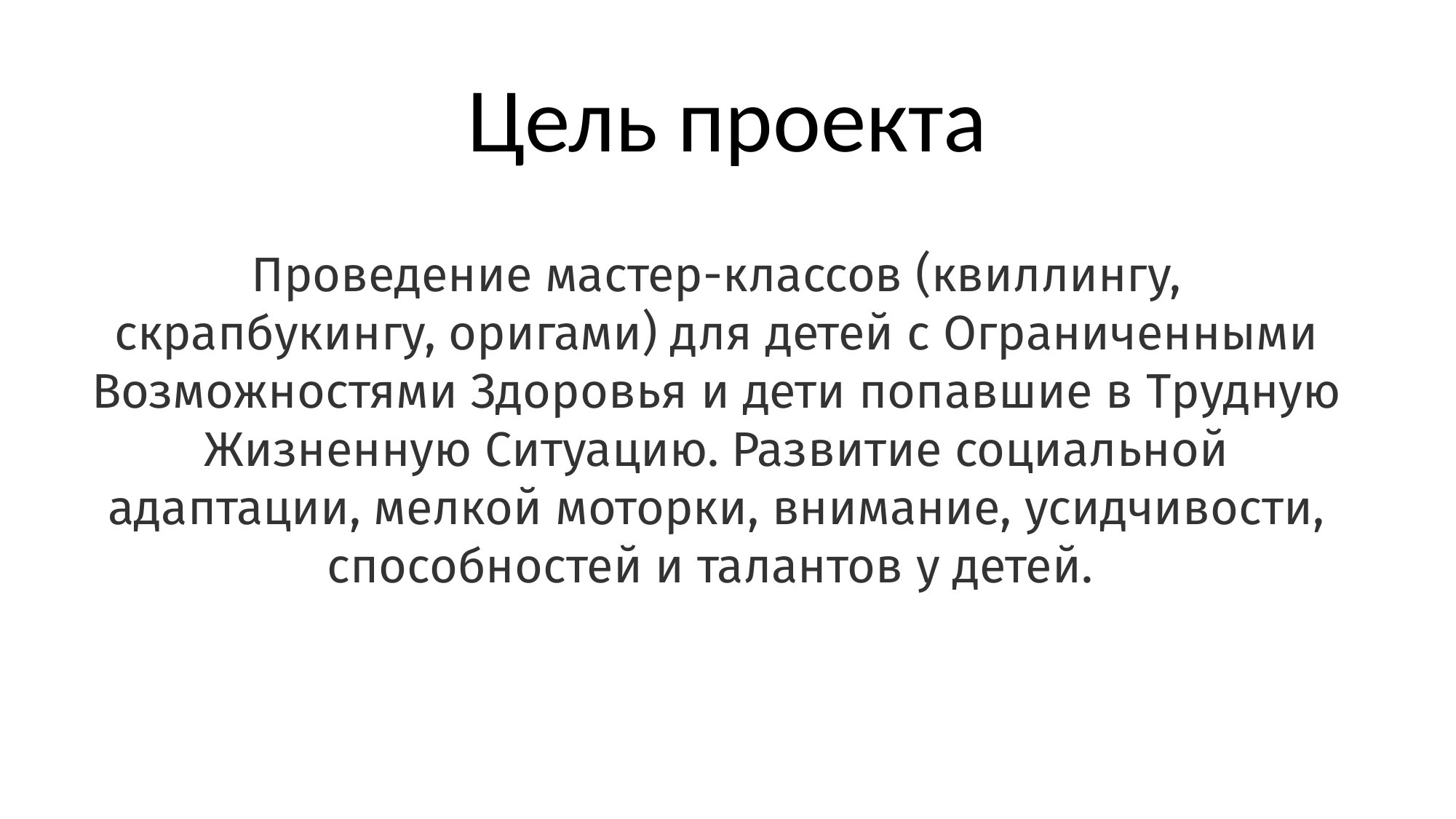

# Цель проекта
Проведение мастер-классов (квиллингу, скрапбукингу, оригами) для детей с Ограниченными Возможностями Здоровья ​и дети попавшие в Трудную Жизненную Ситуацию. Развитие социальной адаптации, мелкой моторки, внимание, усидчивости, способностей и талантов у детей.